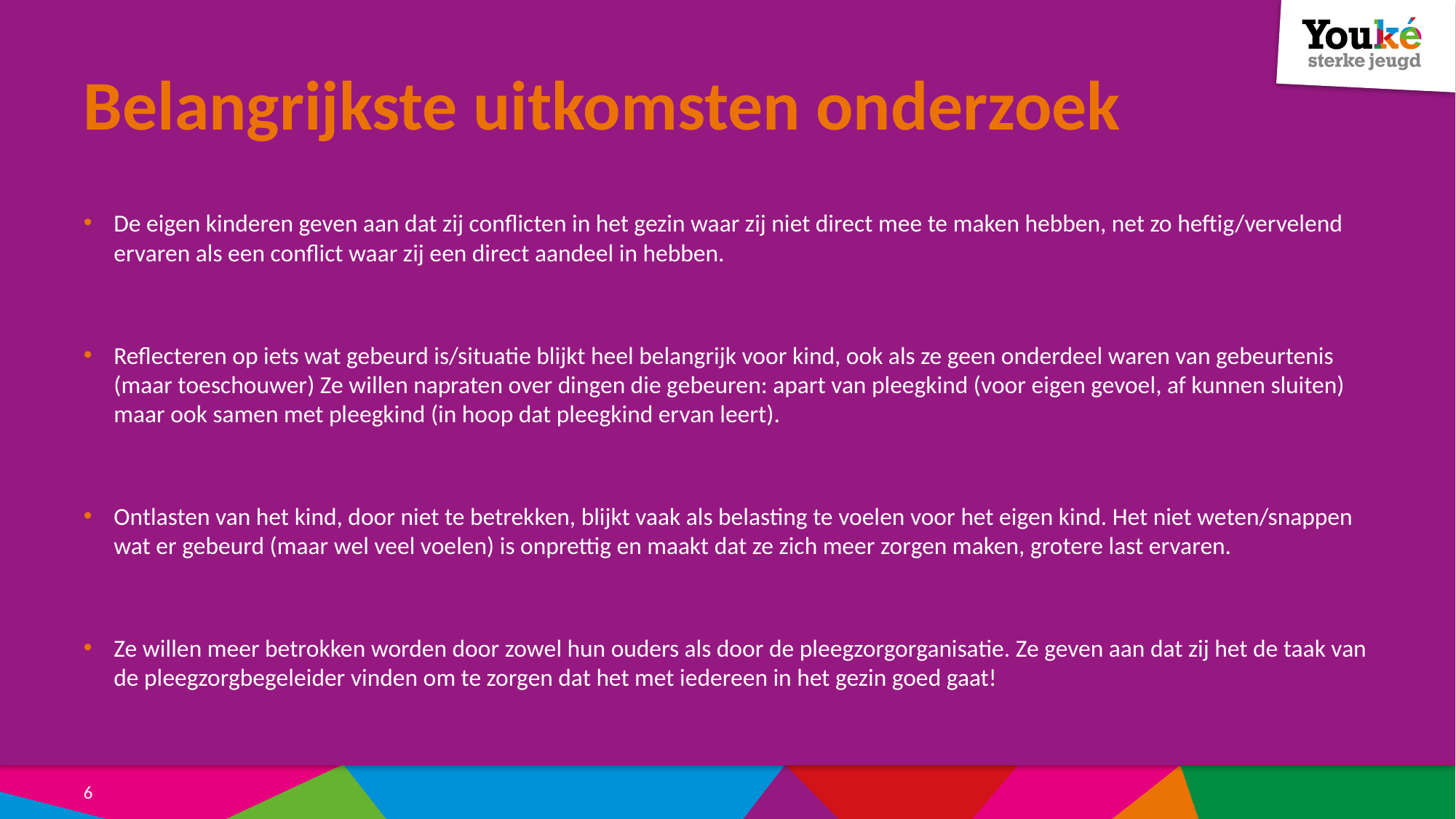

# Belangrijkste uitkomsten onderzoek

De eigen kinderen geven aan dat zij conflicten in het gezin waar zij niet direct mee te maken hebben, net zo heftig/vervelend ervaren als een conflict waar zij een direct aandeel in hebben.

Reflecteren op iets wat gebeurd is/situatie blijkt heel belangrijk voor kind, ook als ze geen onderdeel waren van gebeurtenis (maar toeschouwer) Ze willen napraten over dingen die gebeuren: apart van pleegkind (voor eigen gevoel, af kunnen sluiten) maar ook samen met pleegkind (in hoop dat pleegkind ervan leert).

Ontlasten van het kind, door niet te betrekken, blijkt vaak als belasting te voelen voor het eigen kind. Het niet weten/snappen wat er gebeurd (maar wel veel voelen) is onprettig en maakt dat ze zich meer zorgen maken, grotere last ervaren.

Ze willen meer betrokken worden door zowel hun ouders als door de pleegzorgorganisatie. Ze geven aan dat zij het de taak van de pleegzorgbegeleider vinden om te zorgen dat het met iedereen in het gezin goed gaat!

6